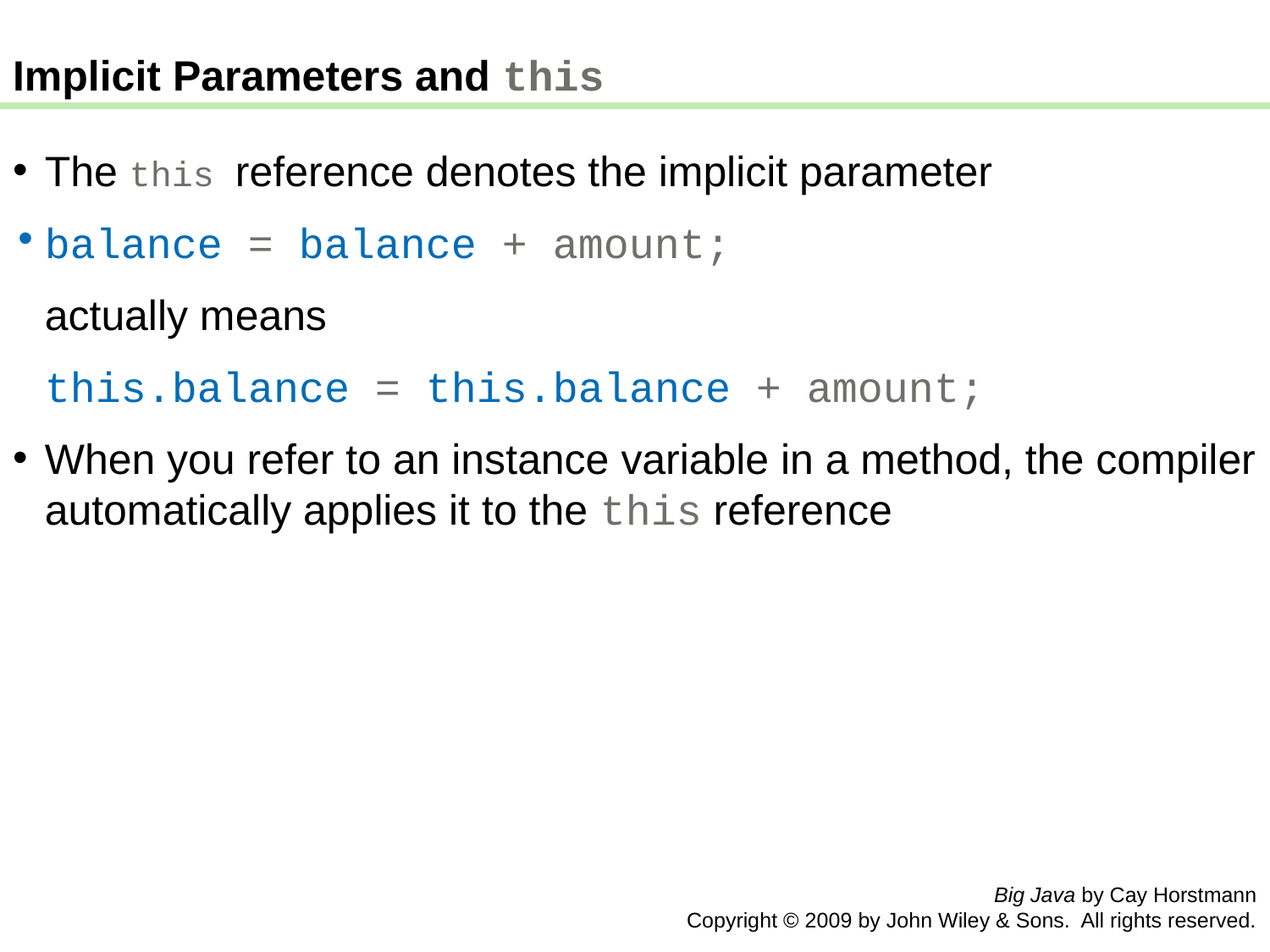

Implicit Parameters and this
The this reference denotes the implicit parameter
balance = balance + amount;
	actually means
	this.balance = this.balance + amount;
When you refer to an instance variable in a method, the compiler automatically applies it to the this reference
Big Java by Cay Horstmann
Copyright © 2009 by John Wiley & Sons.  All rights reserved.